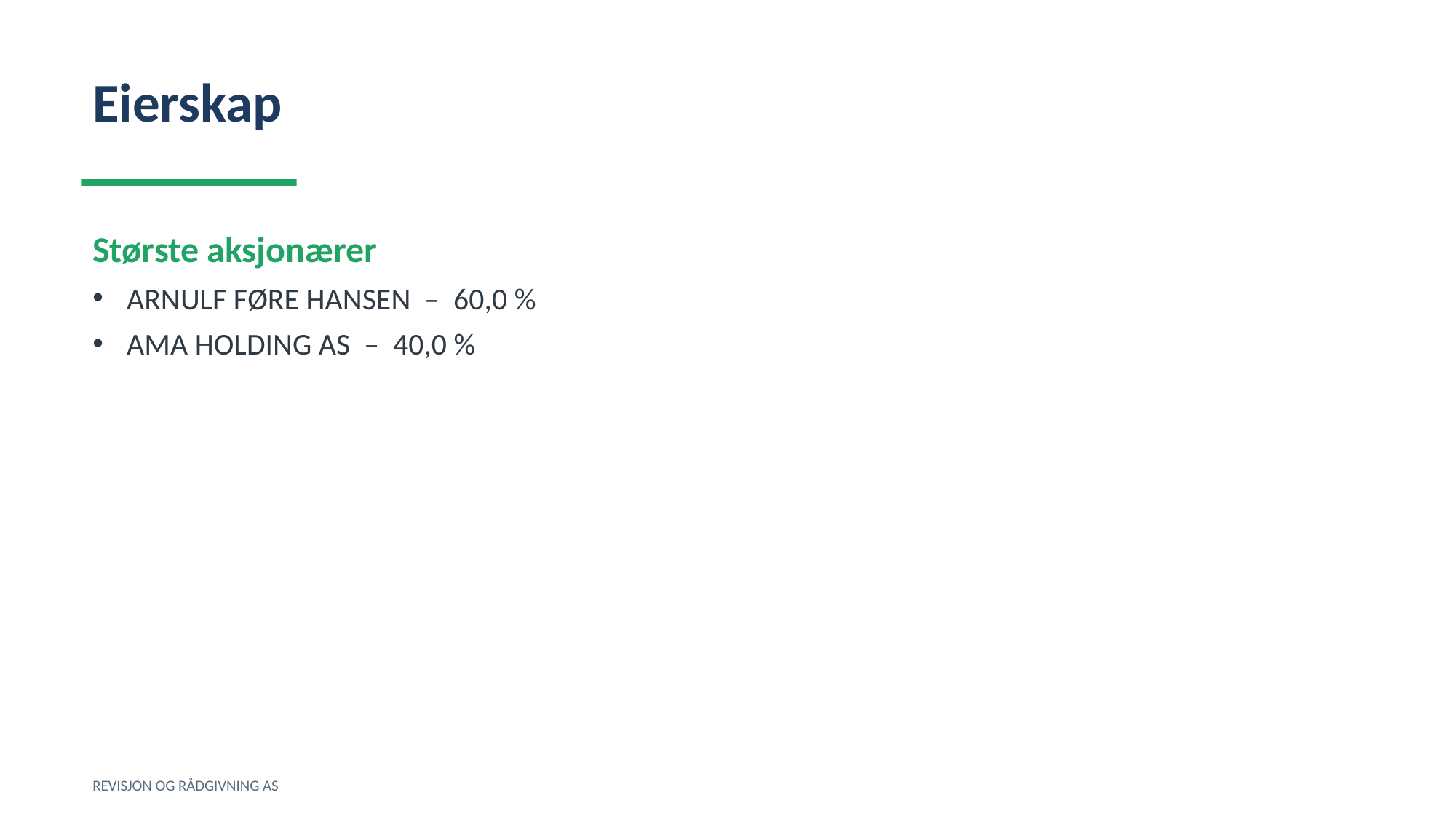

Eierskap

Største aksjonærer
ARNULF FØRE HANSEN  –  60,0 %
AMA HOLDING AS  –  40,0 %
REVISJON OG RÅDGIVNING AS